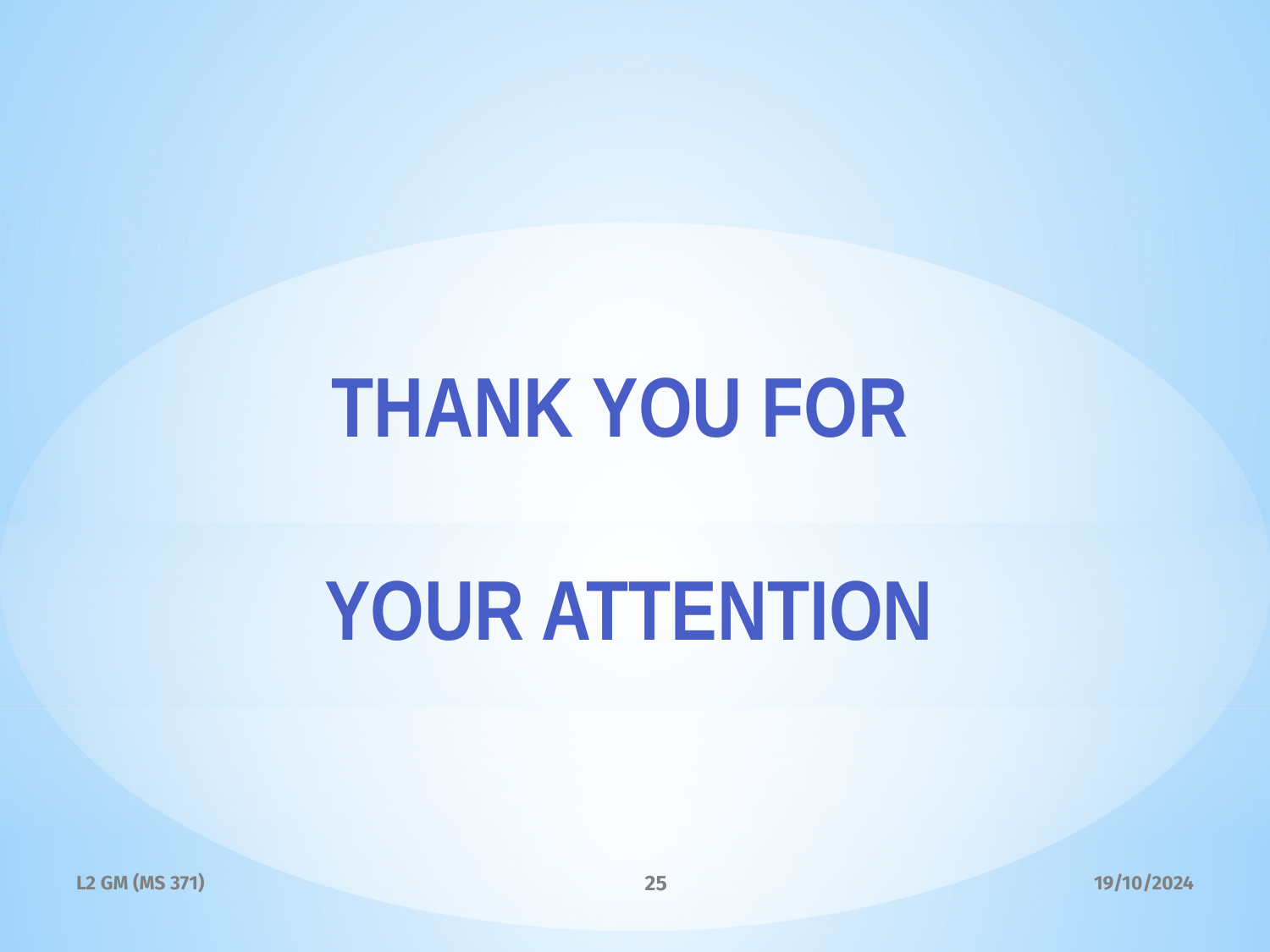

# THANK YOU FOR YOUR ATTENTION
L2 GM (MS 371)
25
19/10/2024